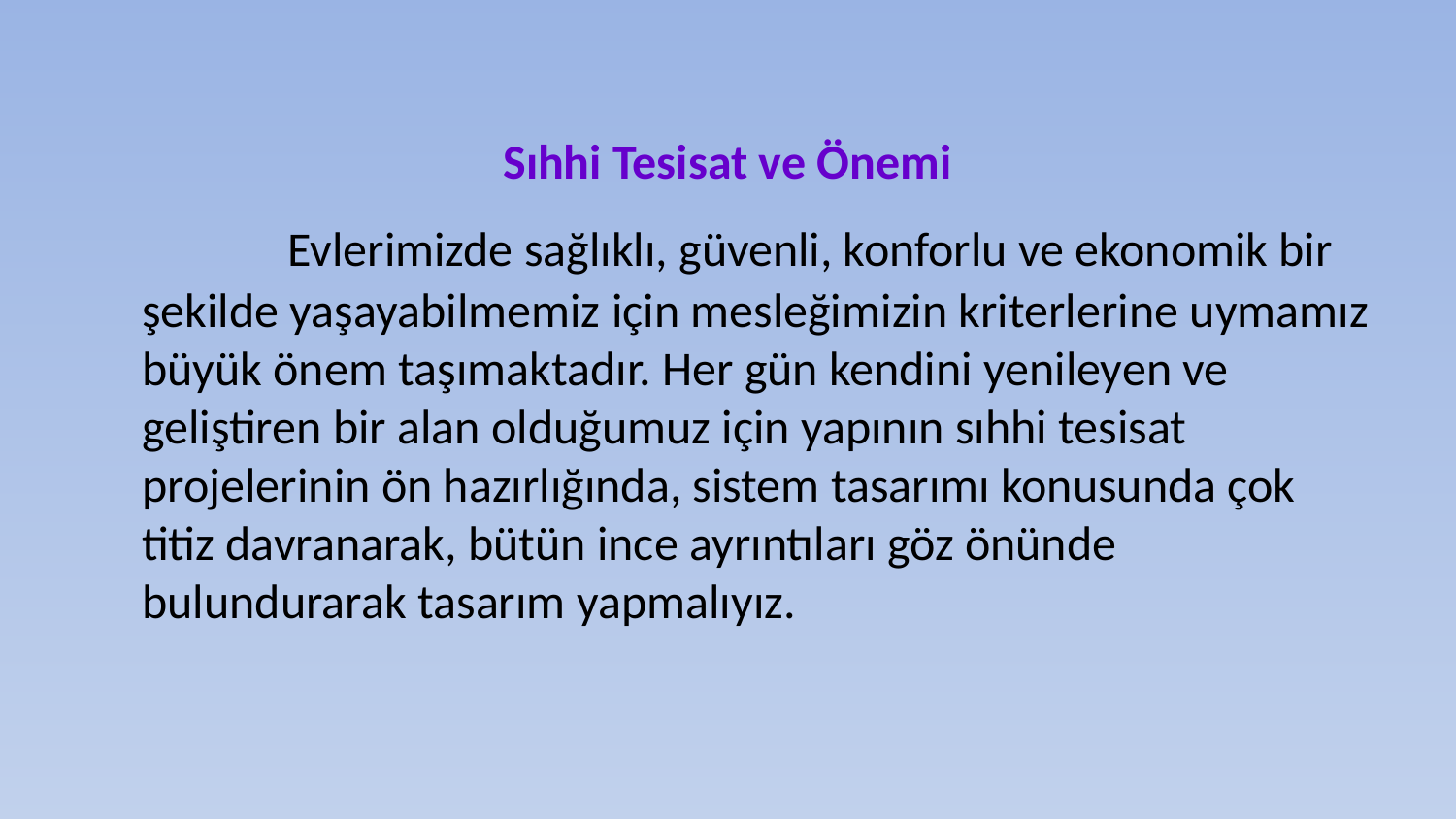

Sıhhi Tesisat ve Önemi
		Evlerimizde sağlıklı, güvenli, konforlu ve ekonomik bir şekilde yaşayabilmemiz için mesleğimizin kriterlerine uymamız büyük önem taşımaktadır. Her gün kendini yenileyen ve geliştiren bir alan olduğumuz için yapının sıhhi tesisat projelerinin ön hazırlığında, sistem tasarımı konusunda çok titiz davranarak, bütün ince ayrıntıları göz önünde bulundurarak tasarım yapmalıyız.